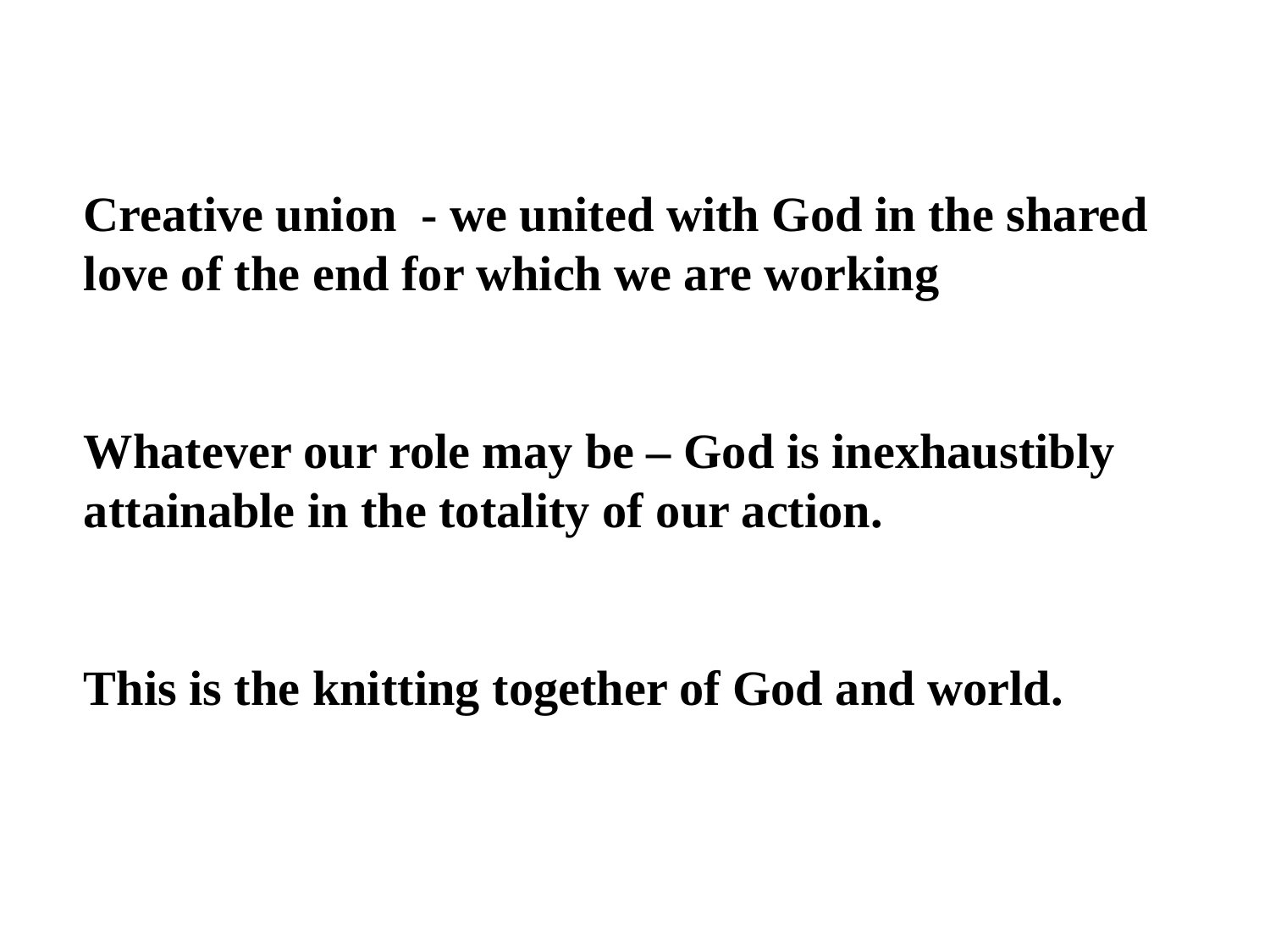

Creative union  - we united with God in the shared love of the end for which we are working

Whatever our role may be – God is inexhaustibly attainable in the totality of our action.

This is the knitting together of God and world.